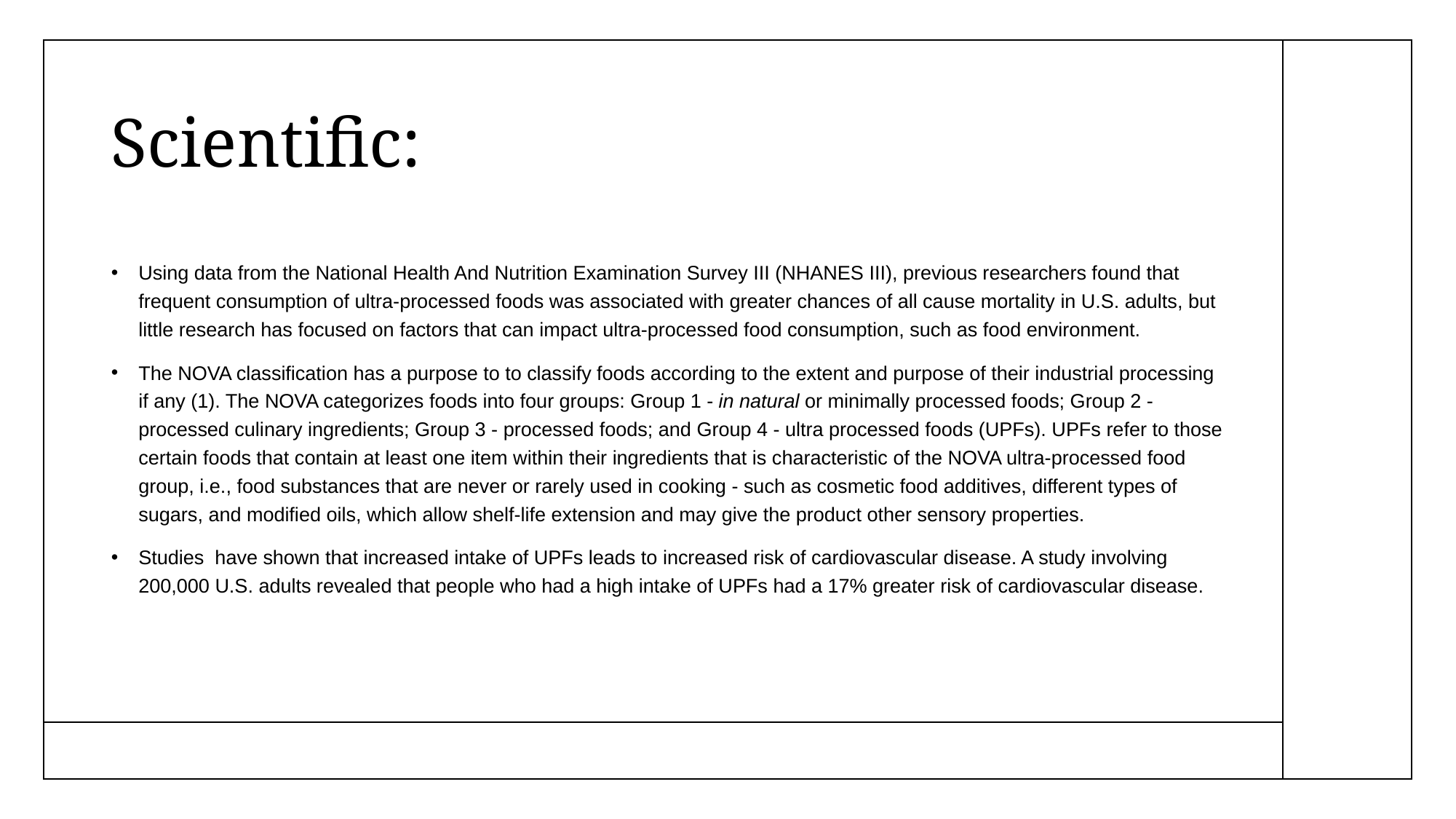

# Scientific:
Using data from the National Health And Nutrition Examination Survey III (NHANES III), previous researchers found that frequent consumption of ultra-processed foods was associated with greater chances of all cause mortality in U.S. adults, but little research has focused on factors that can impact ultra-processed food consumption, such as food environment.
The NOVA classification has a purpose to to classify foods according to the extent and purpose of their industrial processing if any (1). The NOVA categorizes foods into four groups: Group 1 - in natural or minimally processed foods; Group 2 - processed culinary ingredients; Group 3 - processed foods; and Group 4 - ultra processed foods (UPFs). UPFs refer to those certain foods that contain at least one item within their ingredients that is characteristic of the NOVA ultra-processed food group, i.e., food substances that are never or rarely used in cooking - such as cosmetic food additives, different types of sugars, and modified oils, which allow shelf-life extension and may give the product other sensory properties.
Studies  have shown that increased intake of UPFs leads to increased risk of cardiovascular disease. A study involving 200,000 U.S. adults revealed that people who had a high intake of UPFs had a 17% greater risk of cardiovascular disease.